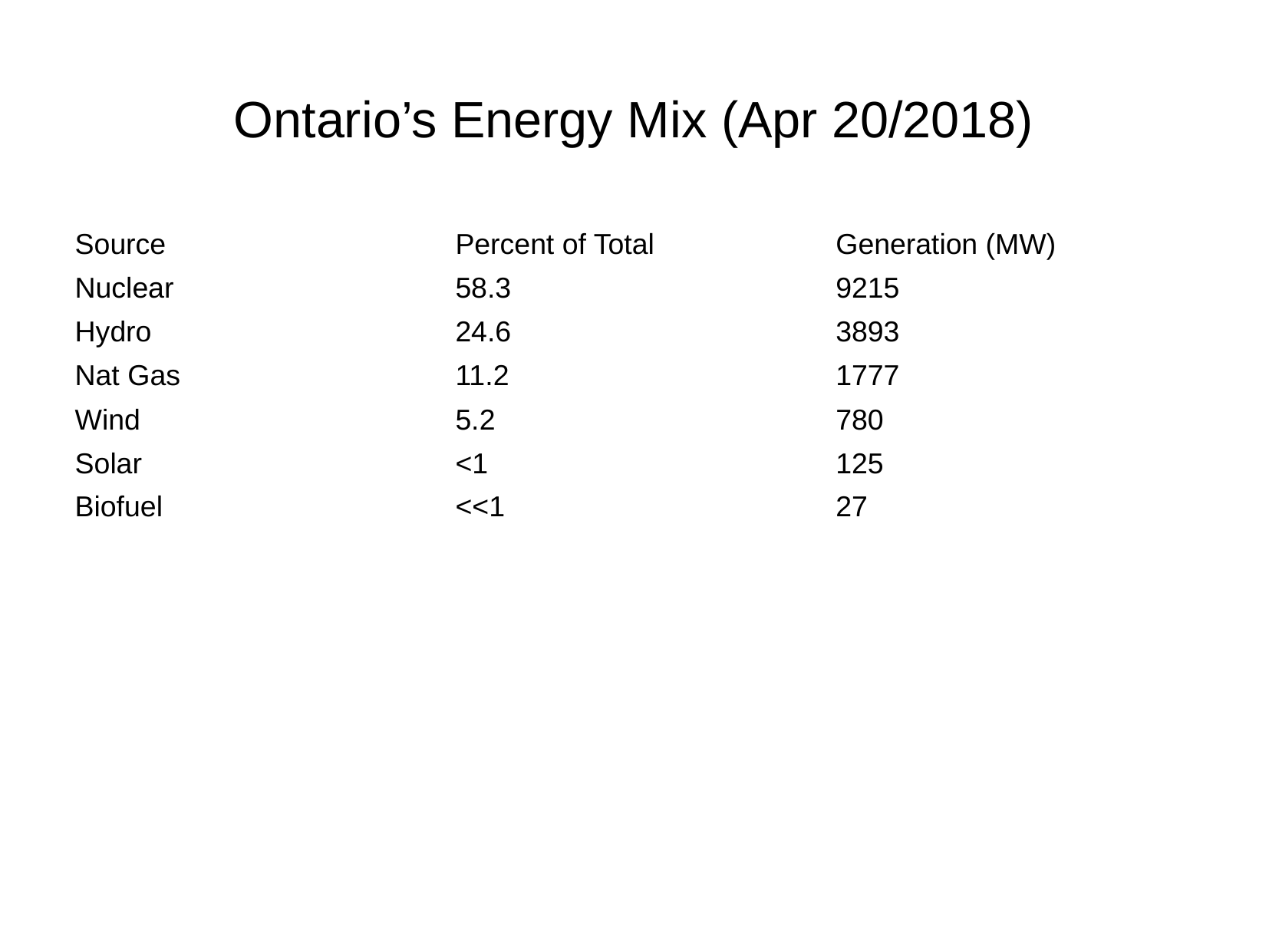

Ontario’s Energy Mix (Apr 20/2018)
| Source | Percent of Total | Generation (MW) |
| --- | --- | --- |
| Nuclear | 58.3 | 9215 |
| Hydro | 24.6 | 3893 |
| Nat Gas | 11.2 | 1777 |
| Wind | 5.2 | 780 |
| Solar | <1 | 125 |
| Biofuel | <<1 | 27 |